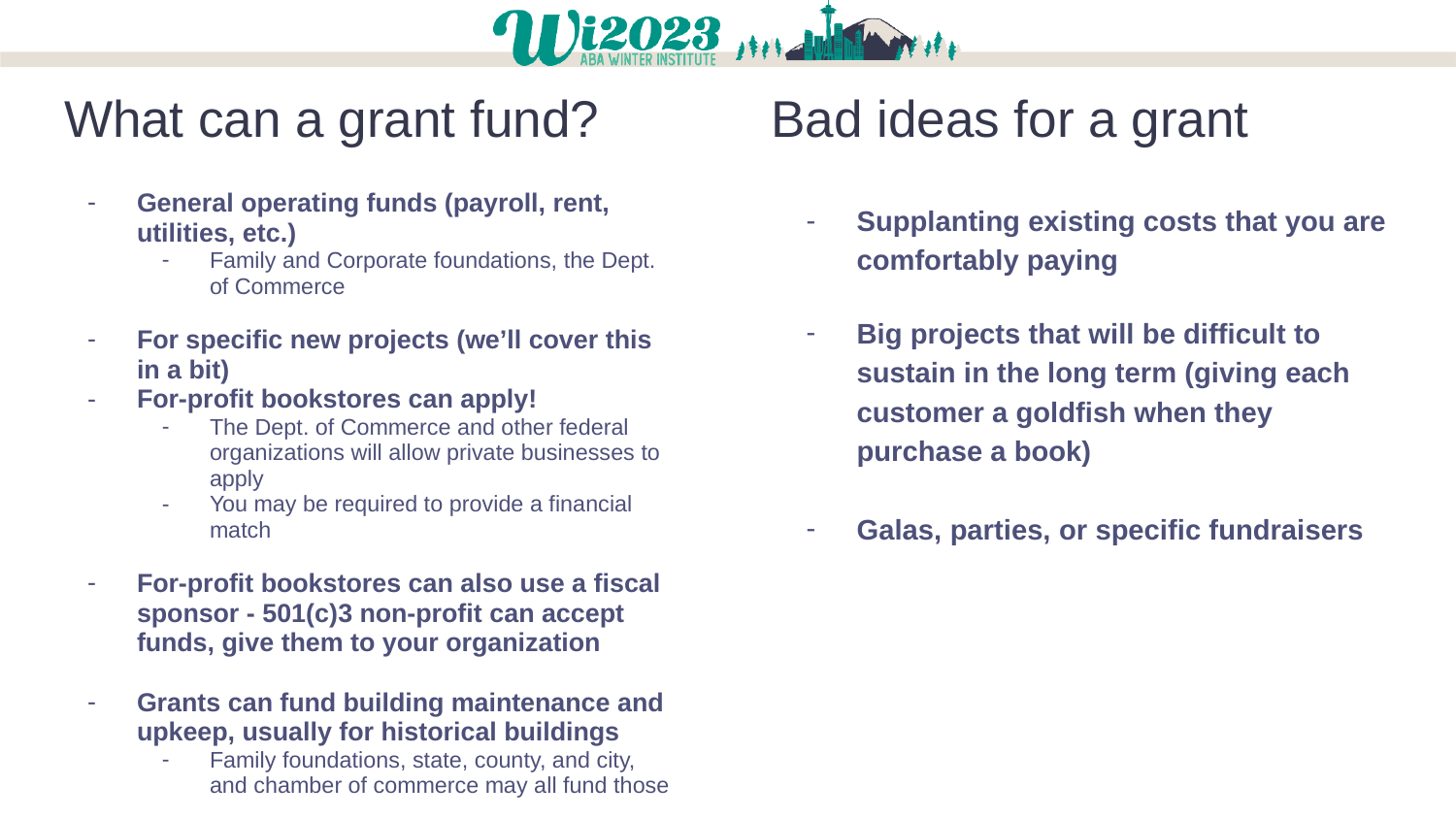

# What can a grant fund?
Bad ideas for a grant
General operating funds (payroll, rent, utilities, etc.)
Family and Corporate foundations, the Dept. of Commerce
For specific new projects (we’ll cover this in a bit)
For-profit bookstores can apply!
The Dept. of Commerce and other federal organizations will allow private businesses to apply
You may be required to provide a financial match
For-profit bookstores can also use a fiscal sponsor - 501(c)3 non-profit can accept funds, give them to your organization
Grants can fund building maintenance and upkeep, usually for historical buildings
Family foundations, state, county, and city, and chamber of commerce may all fund those
Supplanting existing costs that you are comfortably paying
Big projects that will be difficult to sustain in the long term (giving each customer a goldfish when they purchase a book)
Galas, parties, or specific fundraisers